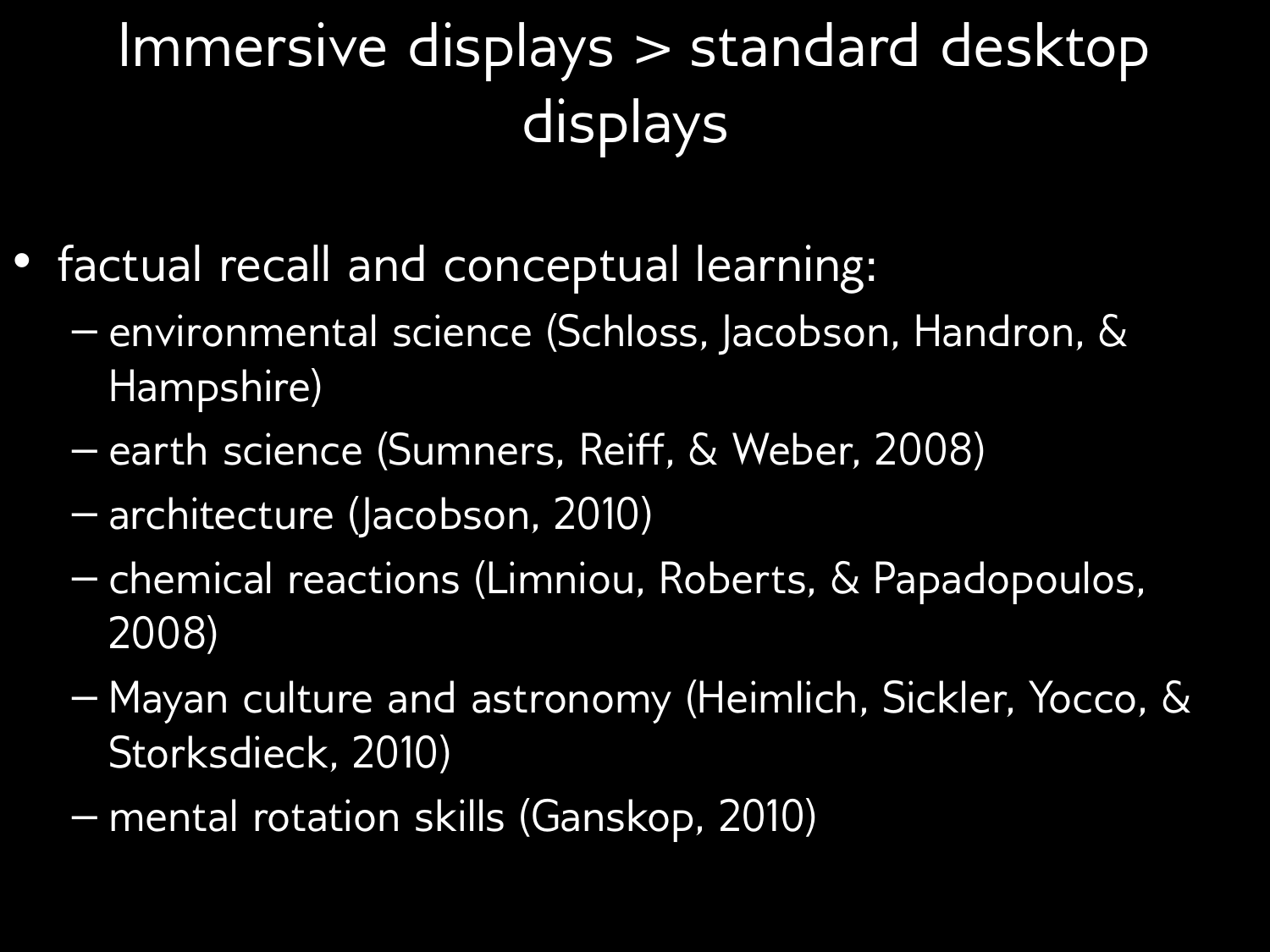

# Immersive displays > standard desktop displays
factual recall and conceptual learning:
environmental science (Schloss, Jacobson, Handron, & Hampshire)
earth science (Sumners, Reiff, & Weber, 2008)
architecture (Jacobson, 2010)
chemical reactions (Limniou, Roberts, & Papadopoulos, 2008)
Mayan culture and astronomy (Heimlich, Sickler, Yocco, & Storksdieck, 2010)
mental rotation skills (Ganskop, 2010)